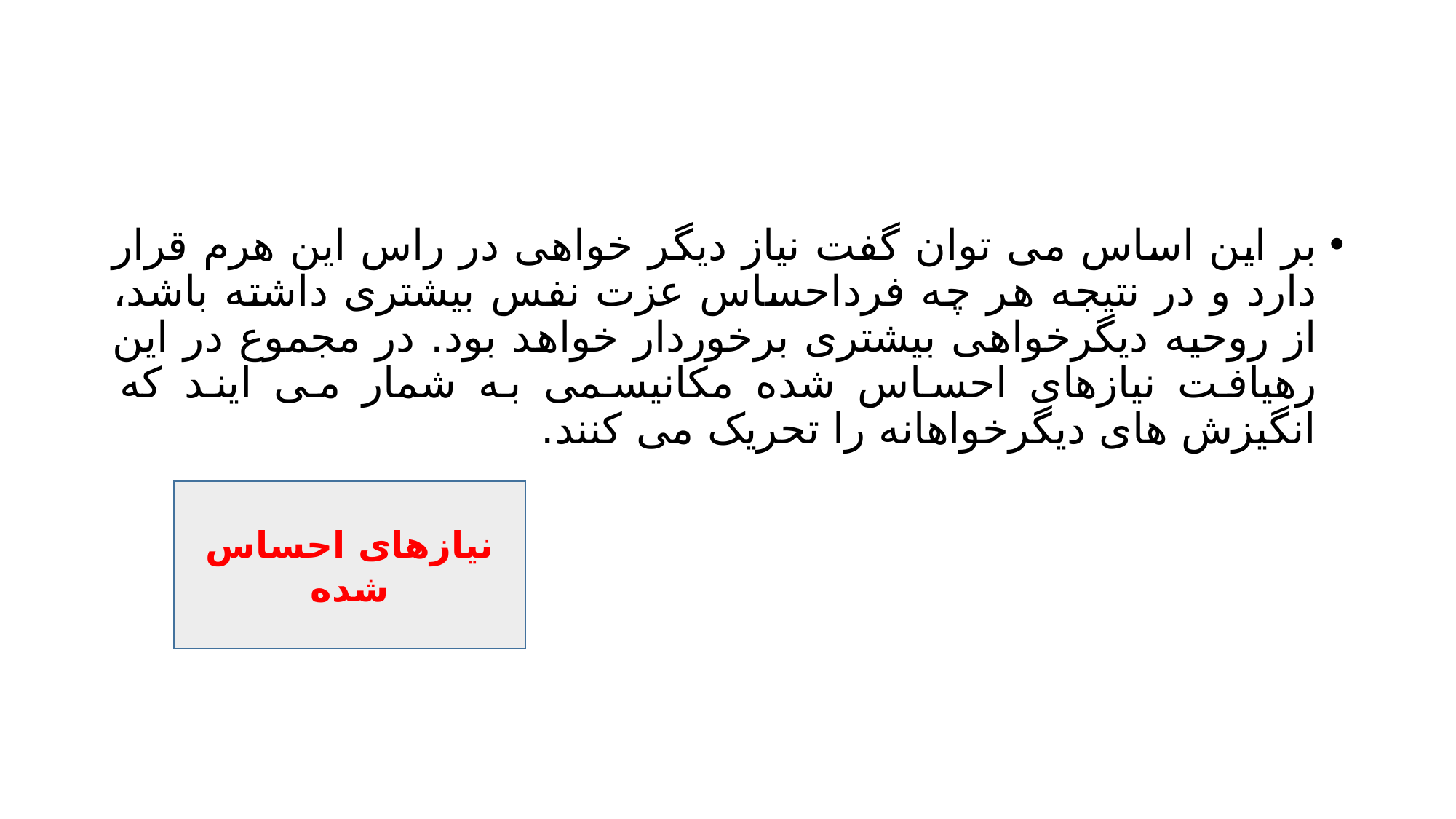

#
بر این اساس می توان گفت نیاز دیگر خواهی در راس این هرم قرار دارد و در نتیجه هر چه فرداحساس عزت نفس بیشتری داشته باشد، از روحیه دیگرخواهی بیشتری برخوردار خواهد بود. در مجموع در این رهیافت نیازهای احساس شده مکانیسمی به شمار می ایند که انگیزش های دیگرخواهانه را تحریک می کنند.
نیازهای احساس شده